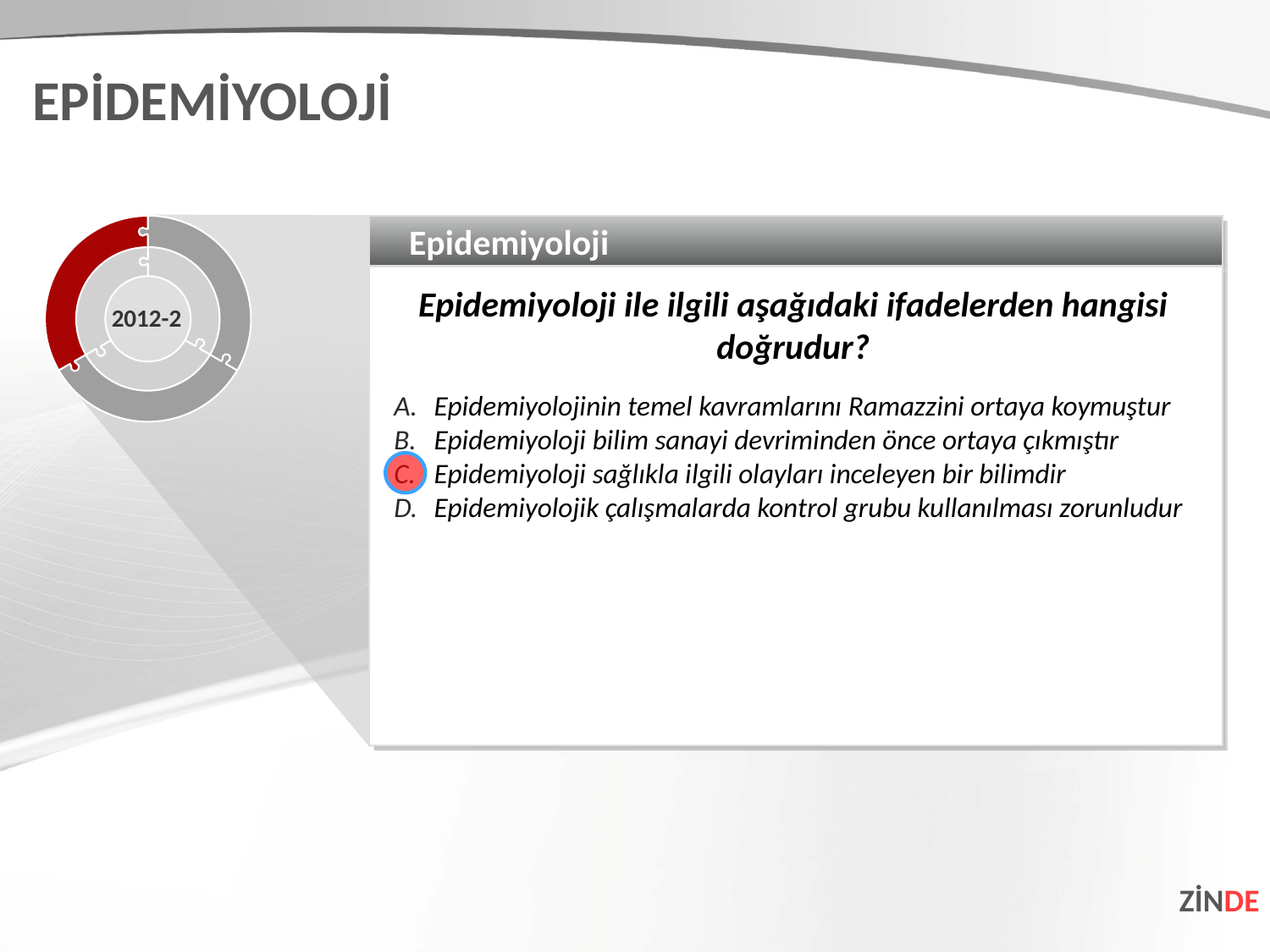

EPİDEMİYOLOJİ

Epidemiyoloji
Epidemiyoloji ile ilgili aşağıdaki ifadelerden hangisi doğrudur?

Epidemiyolojinin temel kavramlarını Ramazzini ortaya koymuştur
Epidemiyoloji bilim sanayi devriminden önce ortaya çıkmıştır
Epidemiyoloji sağlıkla ilgili olayları inceleyen bir bilimdir
Epidemiyolojik çalışmalarda kontrol grubu kullanılması zorunludur
2012-2

ZİNDE